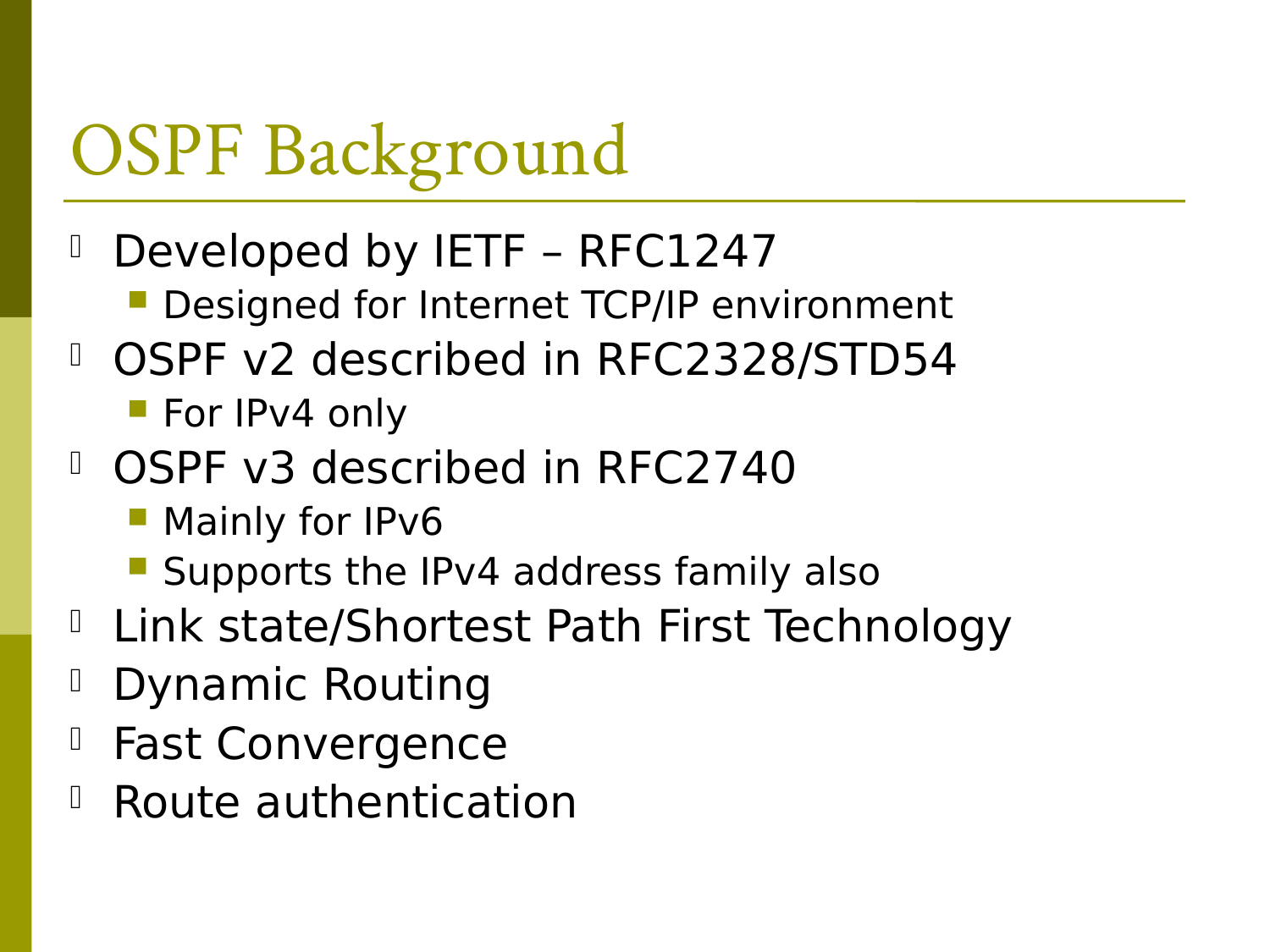

# OSPF Background
Developed by IETF – RFC1247
Designed for Internet TCP/IP environment
OSPF v2 described in RFC2328/STD54
For IPv4 only
OSPF v3 described in RFC2740
Mainly for IPv6
Supports the IPv4 address family also
Link state/Shortest Path First Technology
Dynamic Routing
Fast Convergence
Route authentication